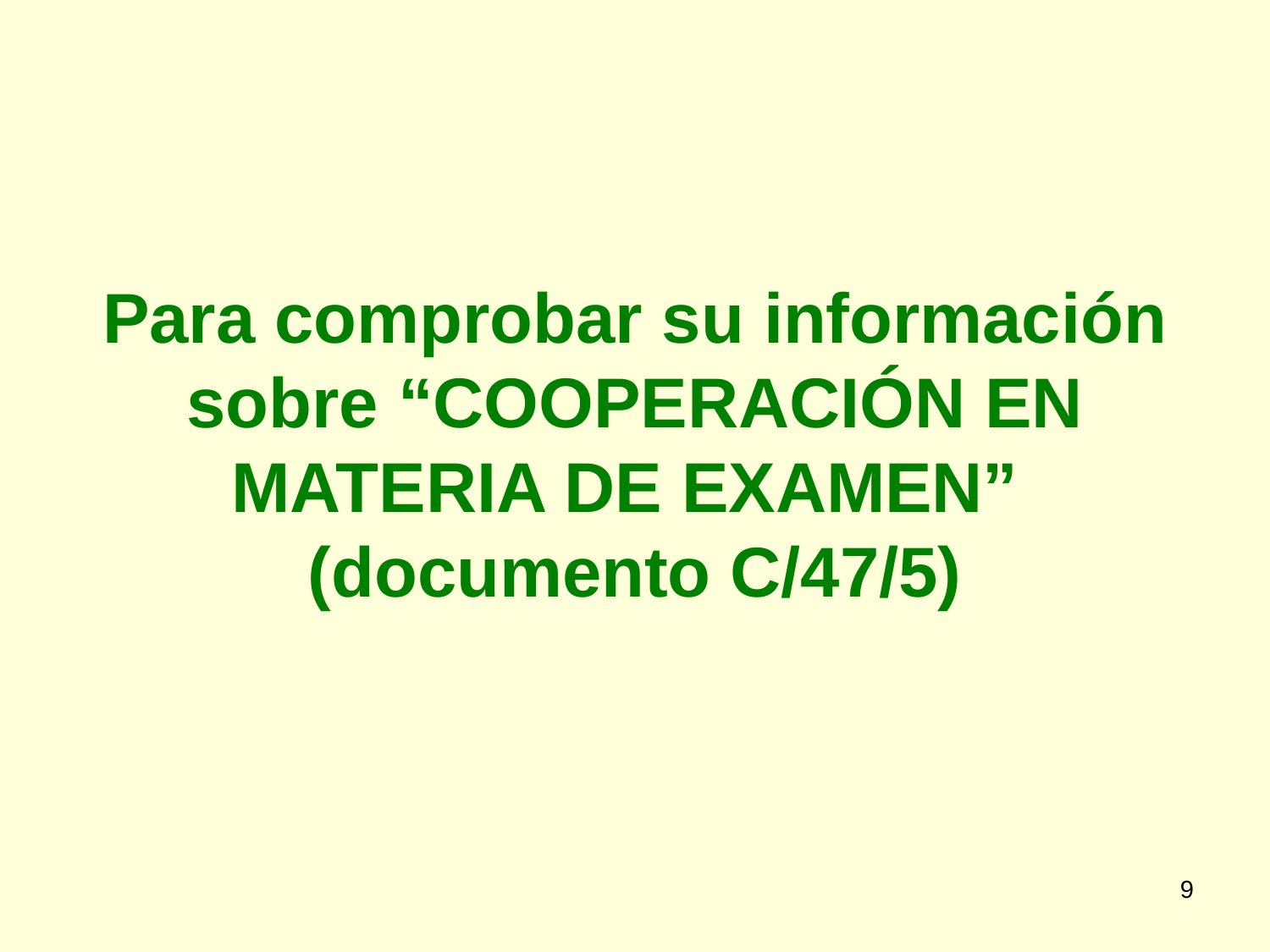

# Para comprobar su información sobre “COOPERACIÓN EN MATERIA DE EXAMEN” (documento C/47/5)
9